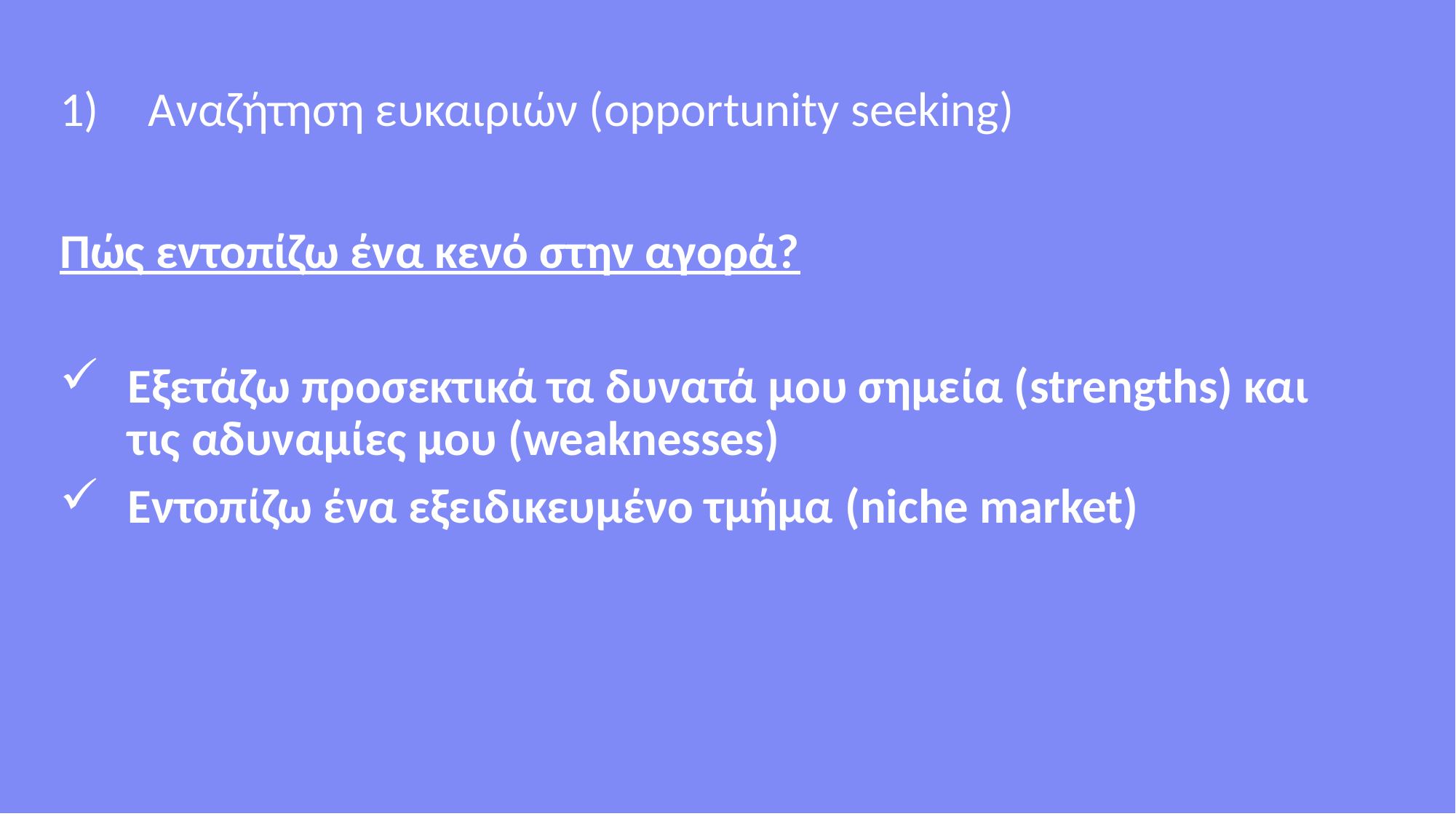

Αναζήτηση ευκαιριών (opportunity seeking)

Πώς εντοπίζω ένα κενό στην αγορά?

Εξετάζω προσεκτικά τα δυνατά μου σημεία (strengths) και τις αδυναμίες μου (weaknesses)
Εντοπίζω ένα εξειδικευμένο τμήμα (niche market)